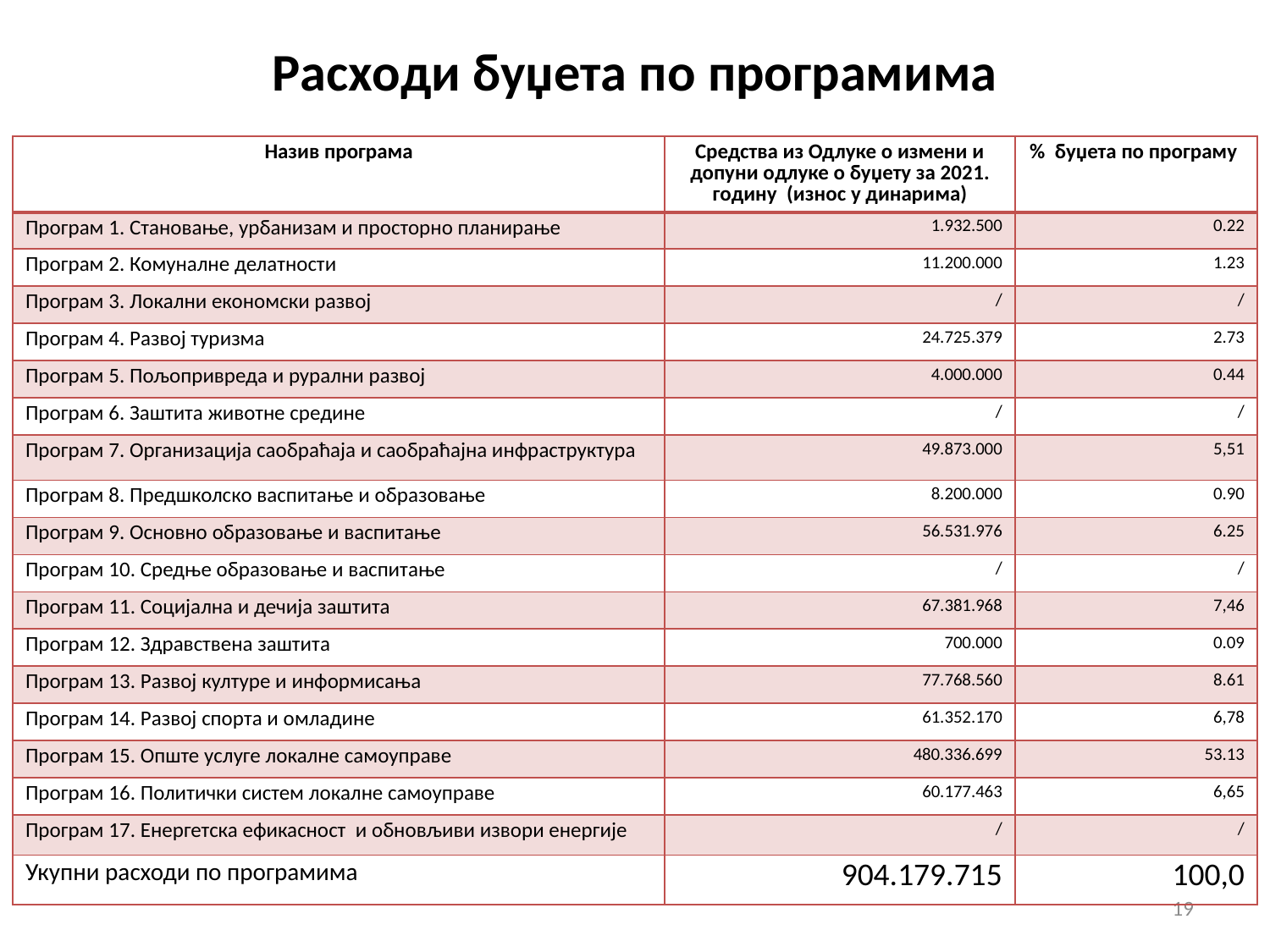

# Расходи буџета по програмима
| Назив програма | Средства из Одлуке о измени и допуни одлуке о буџету за 2021. годину (износ у динарима) | % буџета по програму |
| --- | --- | --- |
| Програм 1. Становање, урбанизам и просторно планирање | 1.932.500 | 0.22 |
| Програм 2. Комуналне делатности | 11.200.000 | 1.23 |
| Програм 3. Локални економски развој | / | / |
| Програм 4. Развој туризма | 24.725.379 | 2.73 |
| Програм 5. Пољопривреда и рурални развој | 4.000.000 | 0.44 |
| Програм 6. Заштита животне средине | / | / |
| Програм 7. Организација саобраћаја и саобраћајна инфраструктура | 49.873.000 | 5,51 |
| Програм 8. Предшколско васпитање и образовање | 8.200.000 | 0.90 |
| Програм 9. Основно образовање и васпитање | 56.531.976 | 6.25 |
| Програм 10. Средње образовање и васпитање | / | / |
| Програм 11. Социјална и дечија заштита | 67.381.968 | 7,46 |
| Програм 12. Здравствена заштита | 700.000 | 0.09 |
| Програм 13. Развој културе и информисања | 77.768.560 | 8.61 |
| Програм 14. Развој спорта и омладине | 61.352.170 | 6,78 |
| Програм 15. Опште услуге локалне самоуправе | 480.336.699 | 53.13 |
| Програм 16. Политички систем локалне самоуправе | 60.177.463 | 6,65 |
| Програм 17. Енергетска ефикасност и обновљиви извори енергије | / | / |
| Укупни расходи по програмима | 904.179.715 | 100,0 |
19